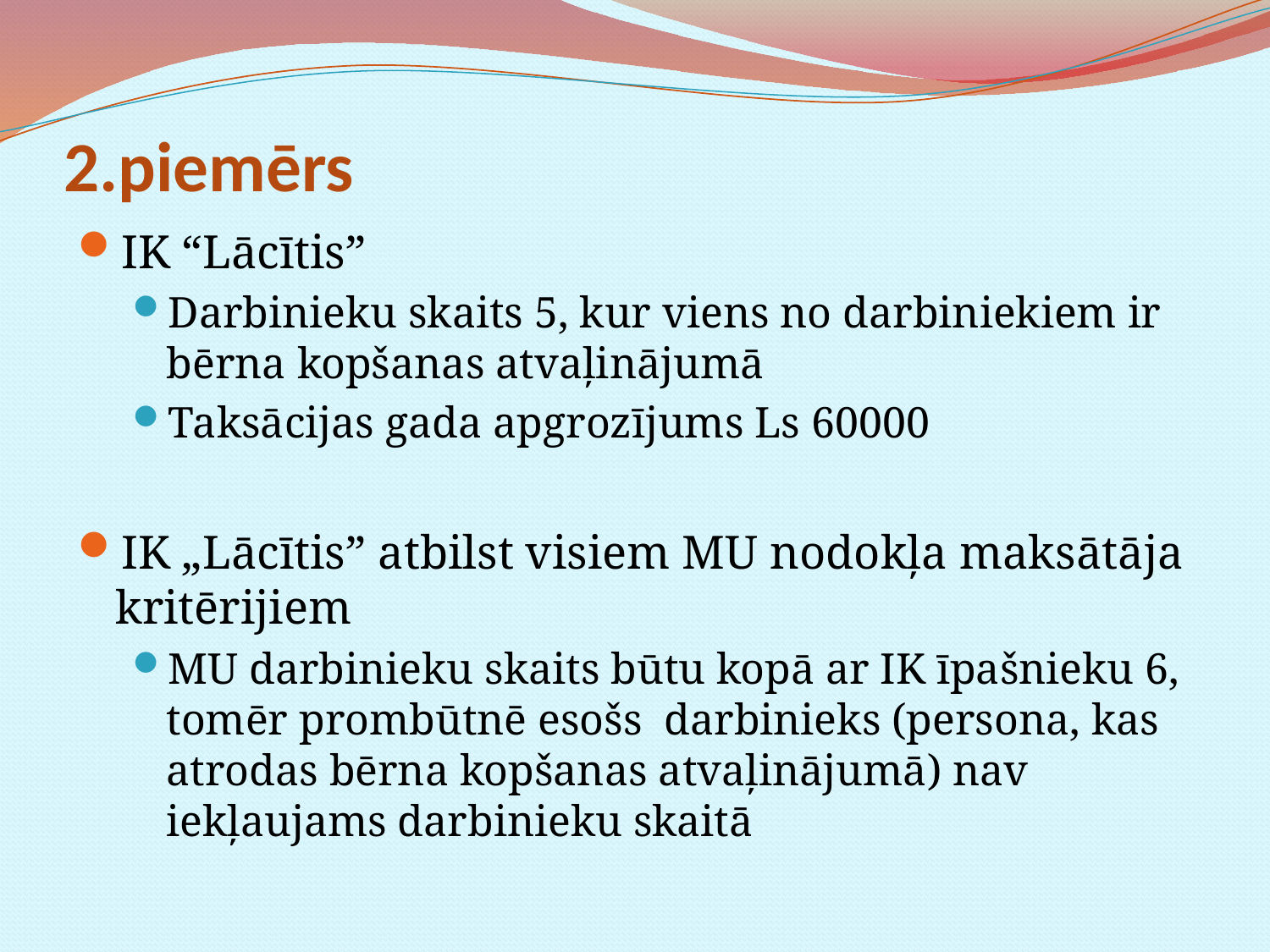

# 2.piemērs
IK “Lācītis”
Darbinieku skaits 5, kur viens no darbiniekiem ir bērna kopšanas atvaļinājumā
Taksācijas gada apgrozījums Ls 60000

IK „Lācītis” atbilst visiem MU nodokļa maksātāja kritērijiem
MU darbinieku skaits būtu kopā ar IK īpašnieku 6, tomēr prombūtnē esošs  darbinieks (persona, kas atrodas bērna kopšanas atvaļinājumā) nav iekļaujams darbinieku skaitā